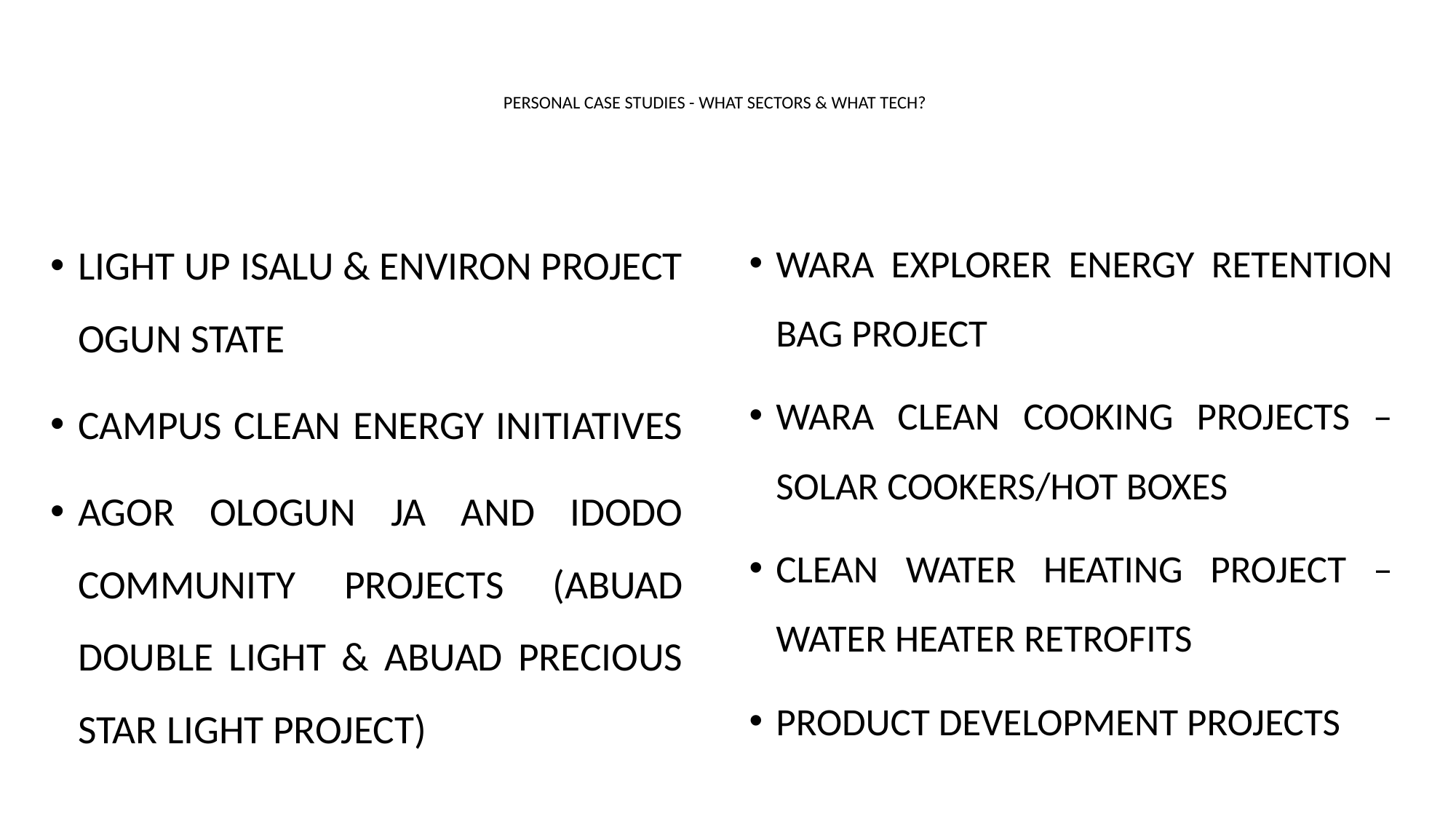

# PERSONAL CASE STUDIES - WHAT SECTORS & WHAT TECH?
LIGHT UP ISALU & ENVIRON PROJECT OGUN STATE
CAMPUS CLEAN ENERGY INITIATIVES
AGOR OLOGUN JA AND IDODO COMMUNITY PROJECTS (ABUAD DOUBLE LIGHT & ABUAD PRECIOUS STAR LIGHT PROJECT)
WARA EXPLORER ENERGY RETENTION BAG PROJECT
WARA CLEAN COOKING PROJECTS – SOLAR COOKERS/HOT BOXES
CLEAN WATER HEATING PROJECT – WATER HEATER RETROFITS
PRODUCT DEVELOPMENT PROJECTS